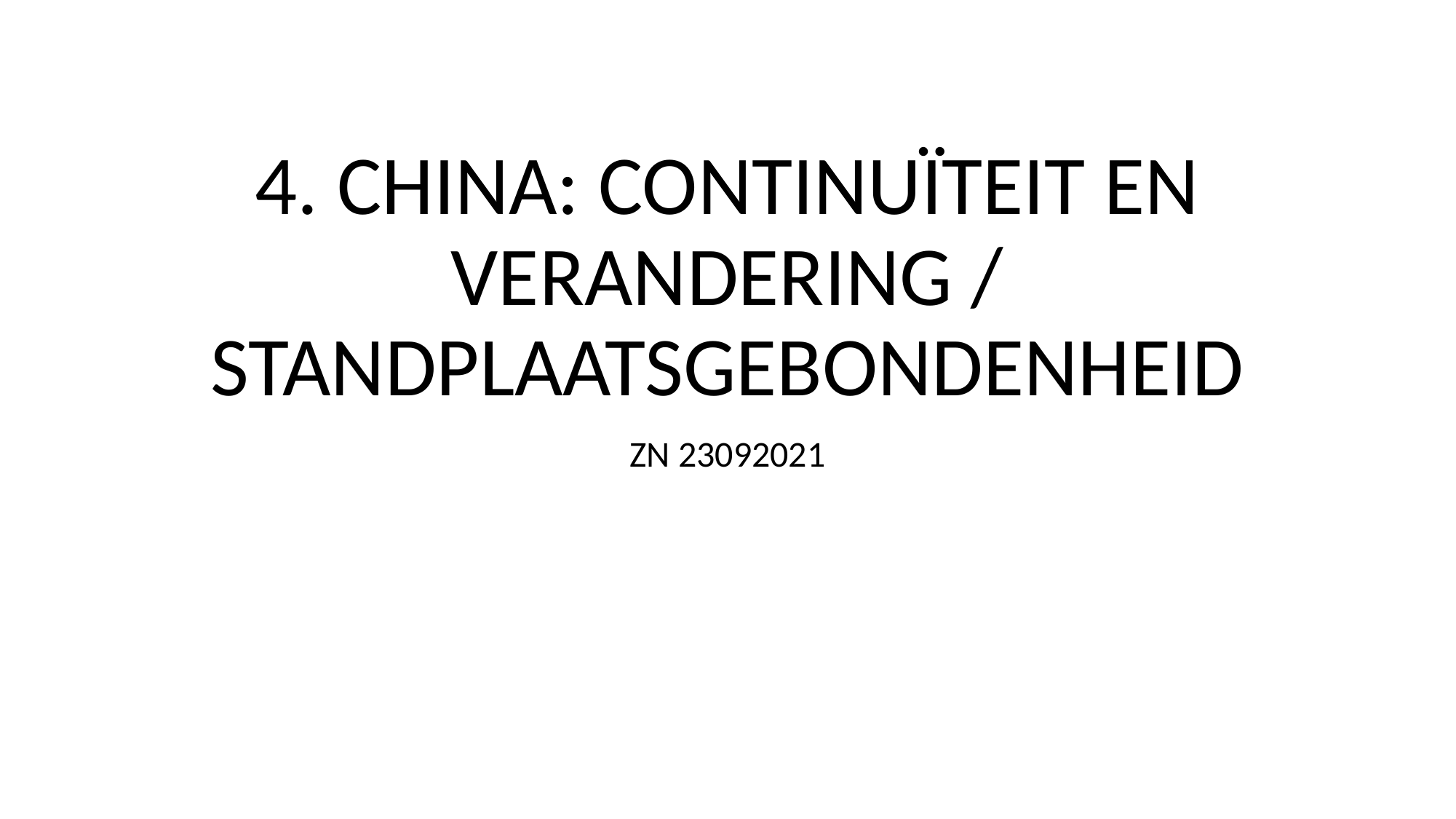

# 4. CHINA: CONTINUÏTEIT EN VERANDERING / STANDPLAATSGEBONDENHEID
ZN 23092021